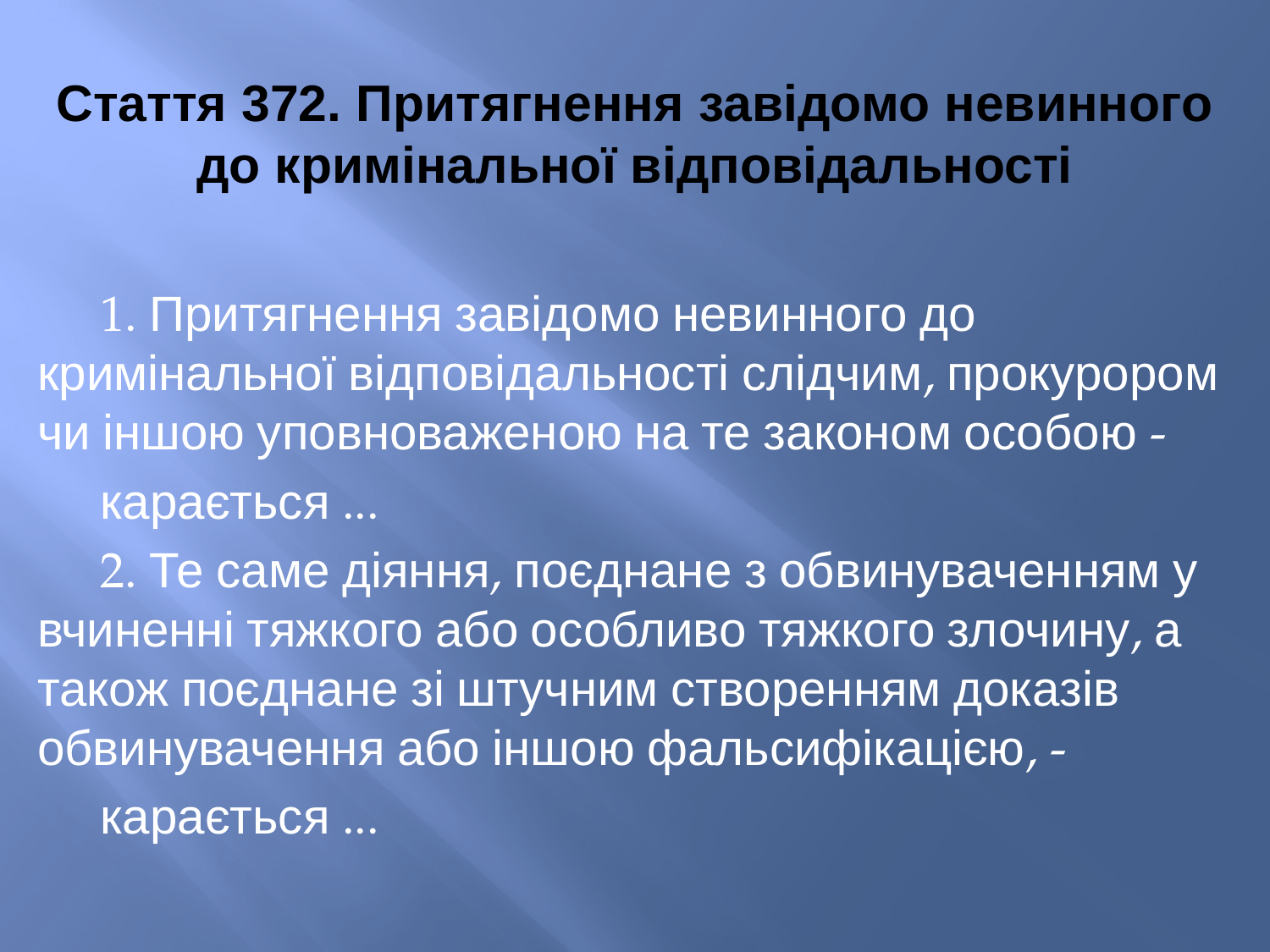

# Стаття 372. Притягнення завідомо невинного до кримінальної відповідальності
1. Притягнення завідомо невинного до кримінальної відповідальності слідчим, прокурором чи іншою уповноваженою на те законом особою -
карається ...
2. Те саме діяння, поєднане з обвинуваченням у вчиненні тяжкого або особливо тяжкого злочину, а також поєднане зі штучним створенням доказів обвинувачення або іншою фальсифікацією, -
карається ...